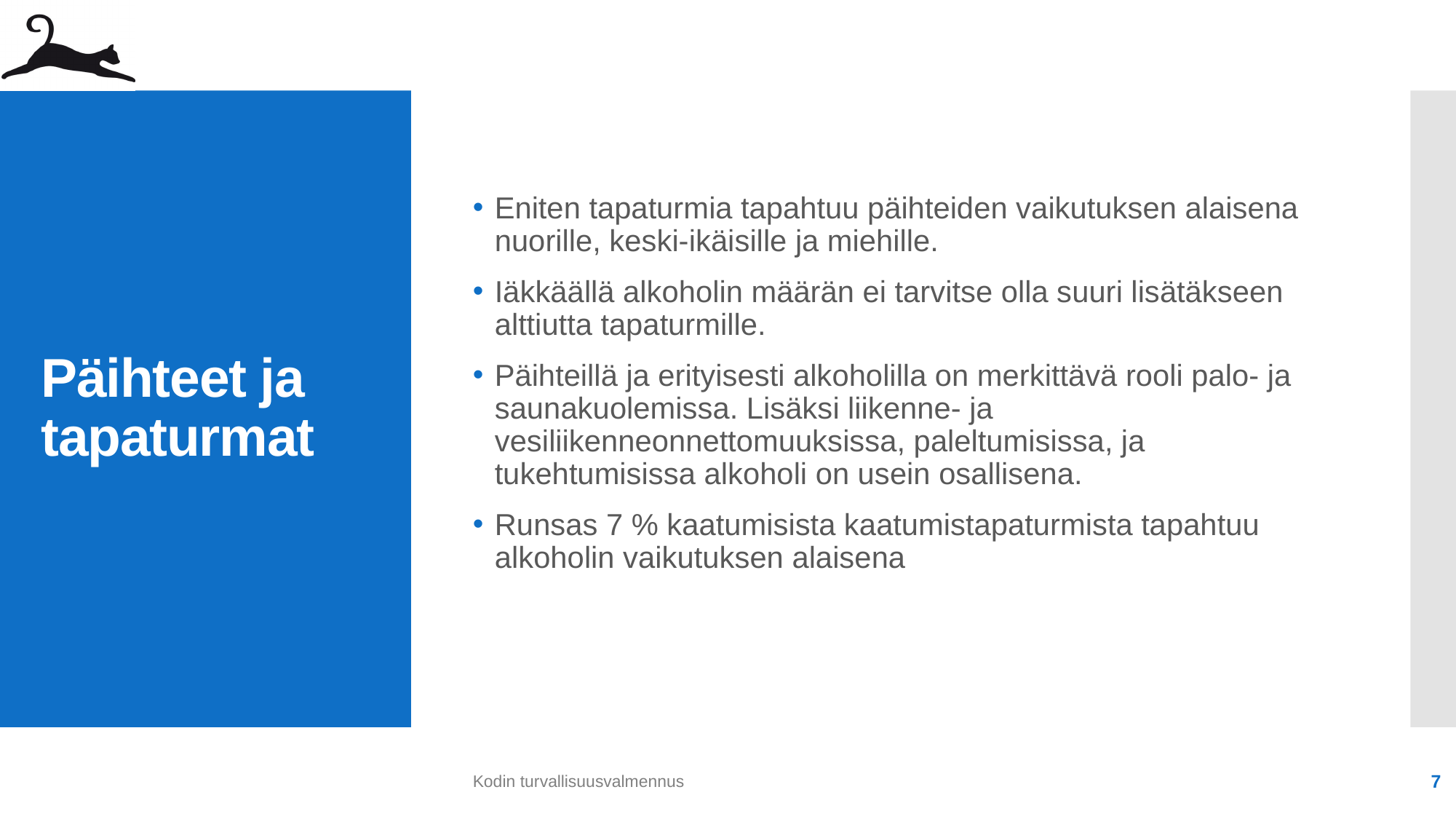

Eniten tapaturmia tapahtuu päihteiden vaikutuksen alaisena nuorille, keski-ikäisille ja miehille.
Iäkkäällä alkoholin määrän ei tarvitse olla suuri lisätäkseen alttiutta tapaturmille.
Päihteillä ja erityisesti alkoholilla on merkittävä rooli palo- ja saunakuolemissa. Lisäksi liikenne- ja vesiliikenneonnettomuuksissa, paleltumisissa, ja tukehtumisissa alkoholi on usein osallisena.
Runsas 7 % kaatumisista kaatumistapaturmista tapahtuu alkoholin vaikutuksen alaisena

# Päihteet ja tapaturmat
Kodin turvallisuusvalmennus
7